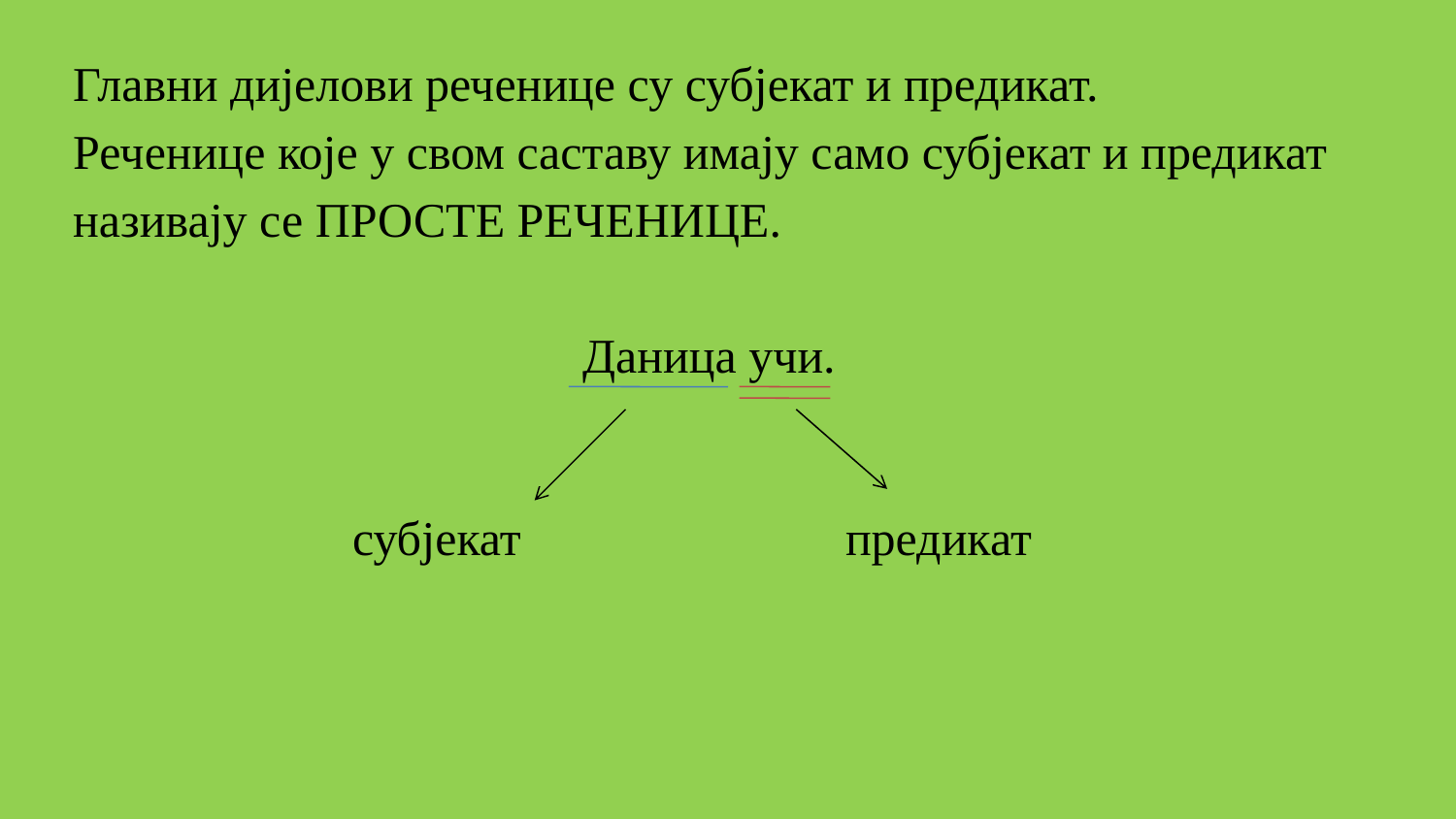

Главни дијелови реченице су субјекат и предикат.
  Реченице које у свом саставу имају само субјекат и предикат
  називају се ПРОСТЕ РЕЧЕНИЦЕ.

                                            Даница учи.
 субјекат
 предикат